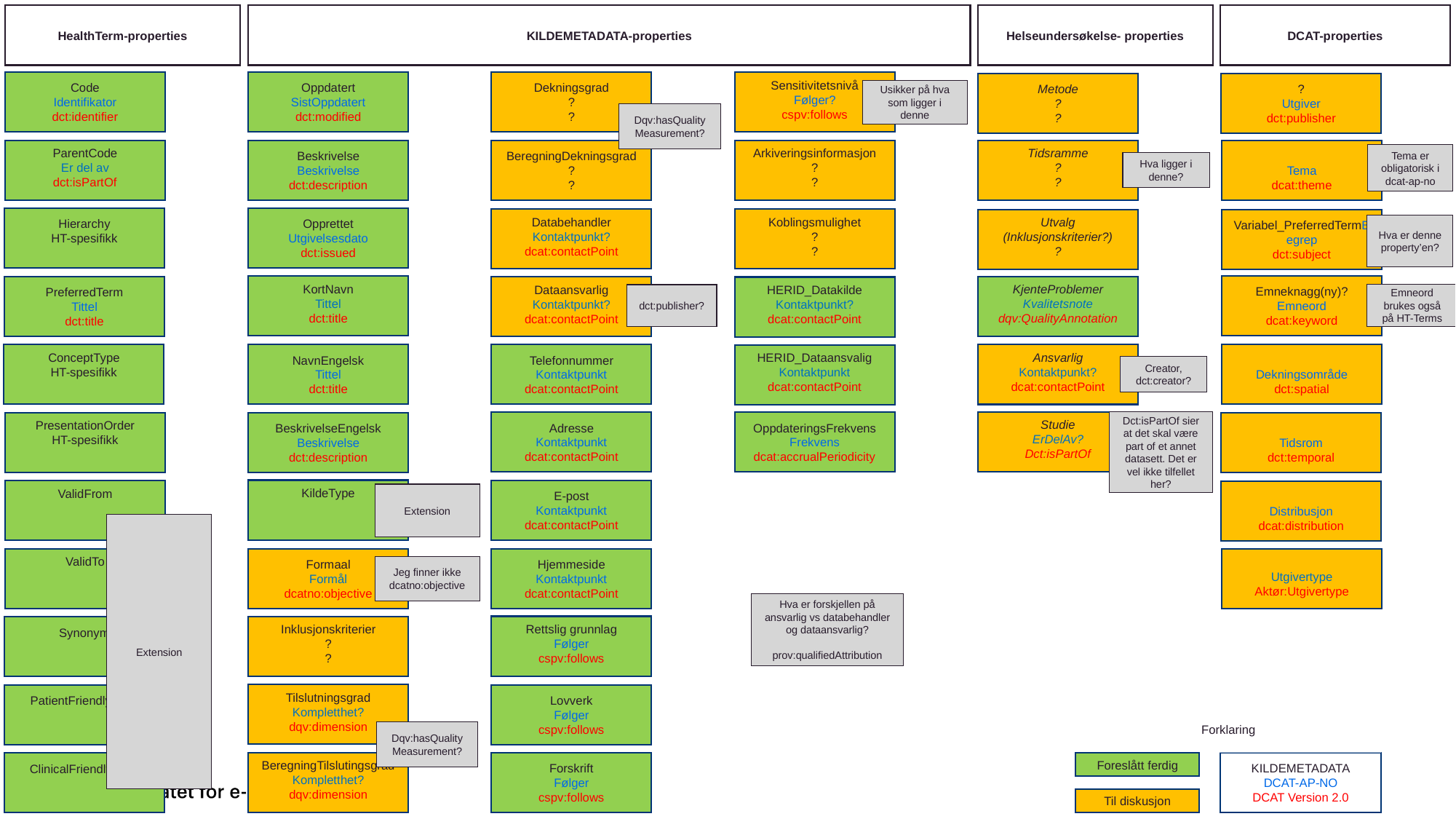

HealthTerm-properties
KILDEMETADATA-properties
Helseundersøkelse- properties
DCAT-properties
Code
Identifikator
dct:identifier
Oppdatert
SistOppdatert
dct:modified
Dekningsgrad
?
?
Sensitivitetsnivå
Følger?
cspv:follows

Metode
?
?
?
Utgiver
dct:publisher
Usikker på hva som ligger i denne
Dqv:hasQualityMeasurement?
Tidsramme
?
?

Tema
dcat:theme
Arkiveringsinformasjon
?
?

BeregningDekningsgrad
?
?
ParentCode
Er del av
dct:isPartOf
Beskrivelse
Beskrivelse
dct:description
Tema er obligatorisk i dcat-ap-no
Hva ligger i denne?
Hierarchy
HT-spesifikk

Opprettet
Utgivelsesdato
dct:issued
Databehandler
Kontaktpunkt?
dcat:contactPoint

Koblingsmulighet
?
?

Utvalg
(Inklusjonskriterier?)
?

Variabel_PreferredTermBegrep
dct:subject
Hva er denne property’en?
Emneknagg(ny)?
Emneord
dcat:keyword
KortNavn
Tittel
dct:title

PreferredTerm
Tittel
dct:title
KjenteProblemer
Kvalitetsnote
dqv:QualityAnnotation

Dataansvarlig
Kontaktpunkt?
dcat:contactPoint

HERID_Datakilde
Kontaktpunkt?
dcat:contactPoint

Emneord brukes også på HT-Terms
dct:publisher?
ConceptType
HT-spesifikk

NavnEngelsk
Tittel
dct:title
Telefonnummer
Kontaktpunkt
dcat:contactPoint

Dekningsområde
dct:spatial
Ansvarlig
Kontaktpunkt?
dcat:contactPoint
HERID_Dataansvalig
Kontaktpunkt
dcat:contactPoint

Creator, dct:creator?
Dct:isPartOf sier at det skal være part of et annet datasett. Det er vel ikke tilfellet her?
Studie
ErDelAv?
Dct:isPartOf

Adresse
Kontaktpunkt
dcat:contactPoint
OppdateringsFrekvens
Frekvens
dcat:accrualPeriodicity
PresentationOrder
HT-spesifikk

BeskrivelseEngelsk
Beskrivelse
dct:description

Tidsrom
dct:temporal
KildeType

ValidFrom

E-post
Kontaktpunkt
dcat:contactPoint

Distribusjon
dcat:distribution
Extension
Extension
ValidTo
Formaal
Formål
dcatno:objective
Hjemmeside
Kontaktpunkt
dcat:contactPoint
Utgivertype
Aktør:Utgivertype

Jeg finner ikke dcatno:objective
Hva er forskjellen på ansvarlig vs databehandler og dataansvarlig?

prov:qualifiedAttribution
Rettslig grunnlag
Følger
cspv:follows

Inklusjonskriterier
?
?

Synonym

Tilslutningsgrad
Kompletthet?
dqv:dimension

Lovverk
Følger
cspv:follows

PatientFriendlyTerm

Forklaring
Dqv:hasQualityMeasurement?
KILDEMETADATA
DCAT-AP-NO
DCAT Version 2.0
BeregningTilslutingsgrad
Kompletthet?
dqv:dimension

Forskrift
Følger
cspv:follows

ClinicalFriendlyTerm

Foreslått ferdig
Til diskusjon